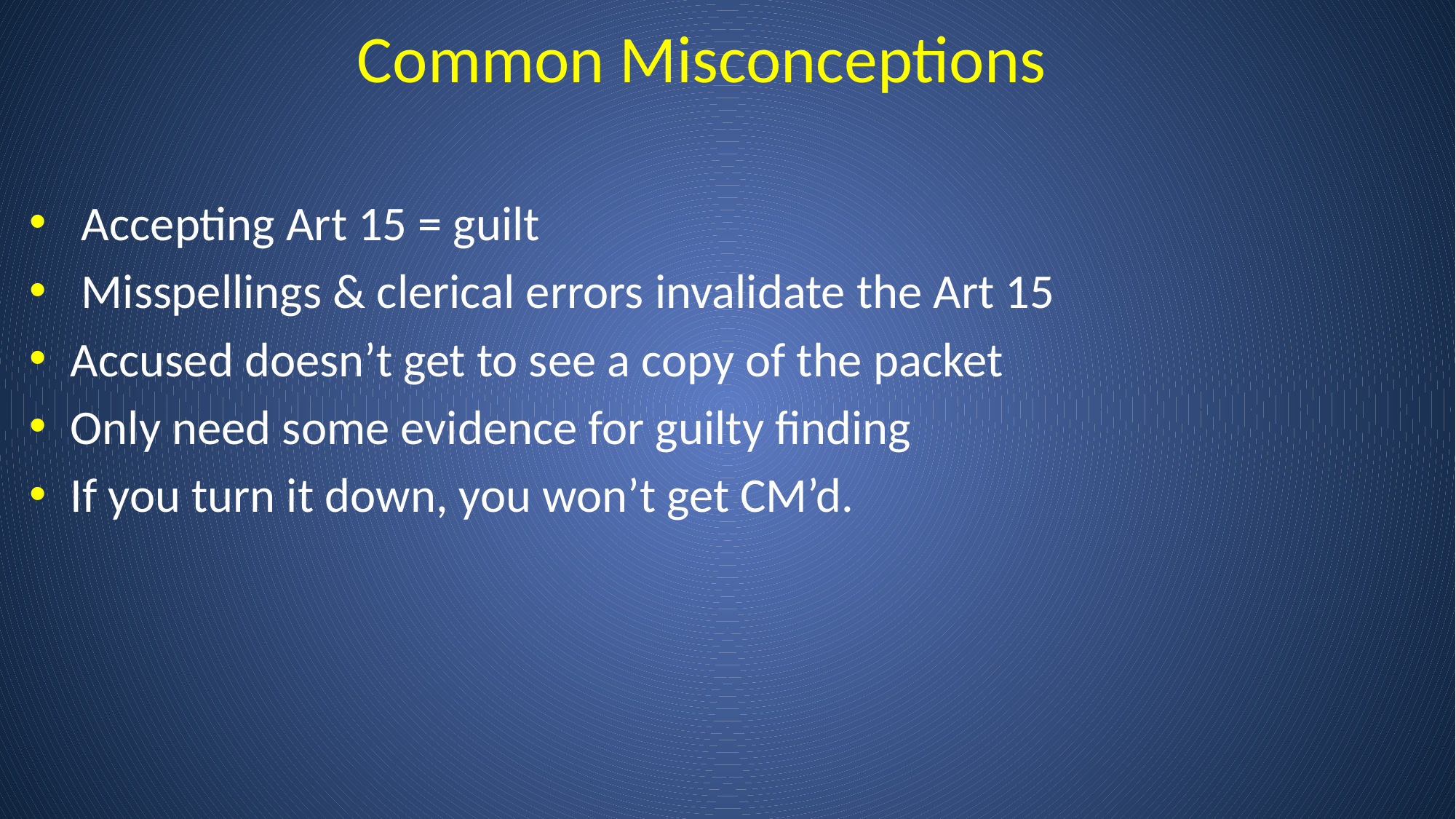

# Common Misconceptions

 Accepting Art 15 = guilt
 Misspellings & clerical errors invalidate the Art 15
Accused doesn’t get to see a copy of the packet
Only need some evidence for guilty finding
If you turn it down, you won’t get CM’d.